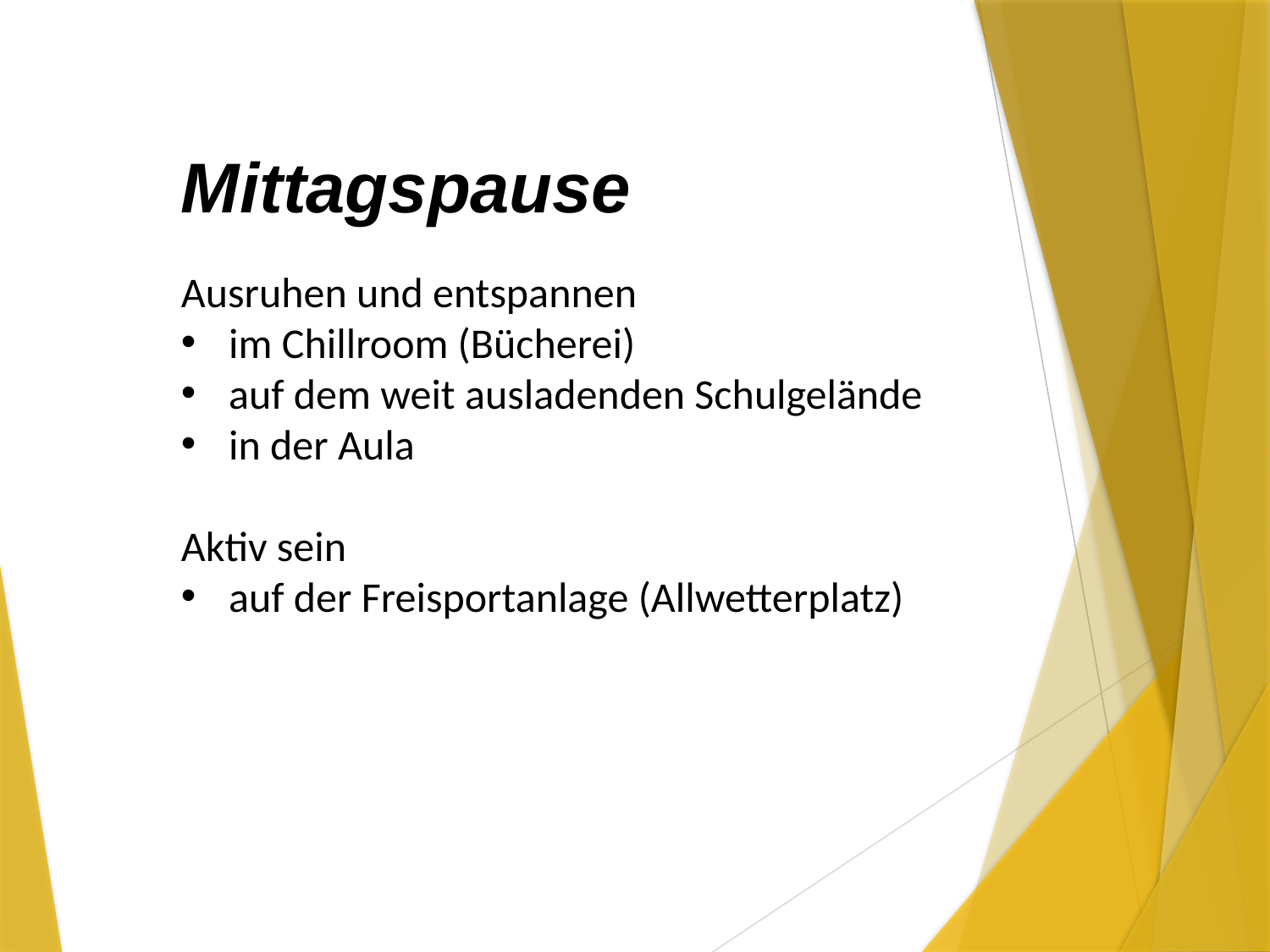

Mittagspause

Ausruhen und entspannen
im Chillroom (Bücherei)
auf dem weit ausladenden Schulgelände
in der Aula

Aktiv sein
auf der Freisportanlage (Allwetterplatz)